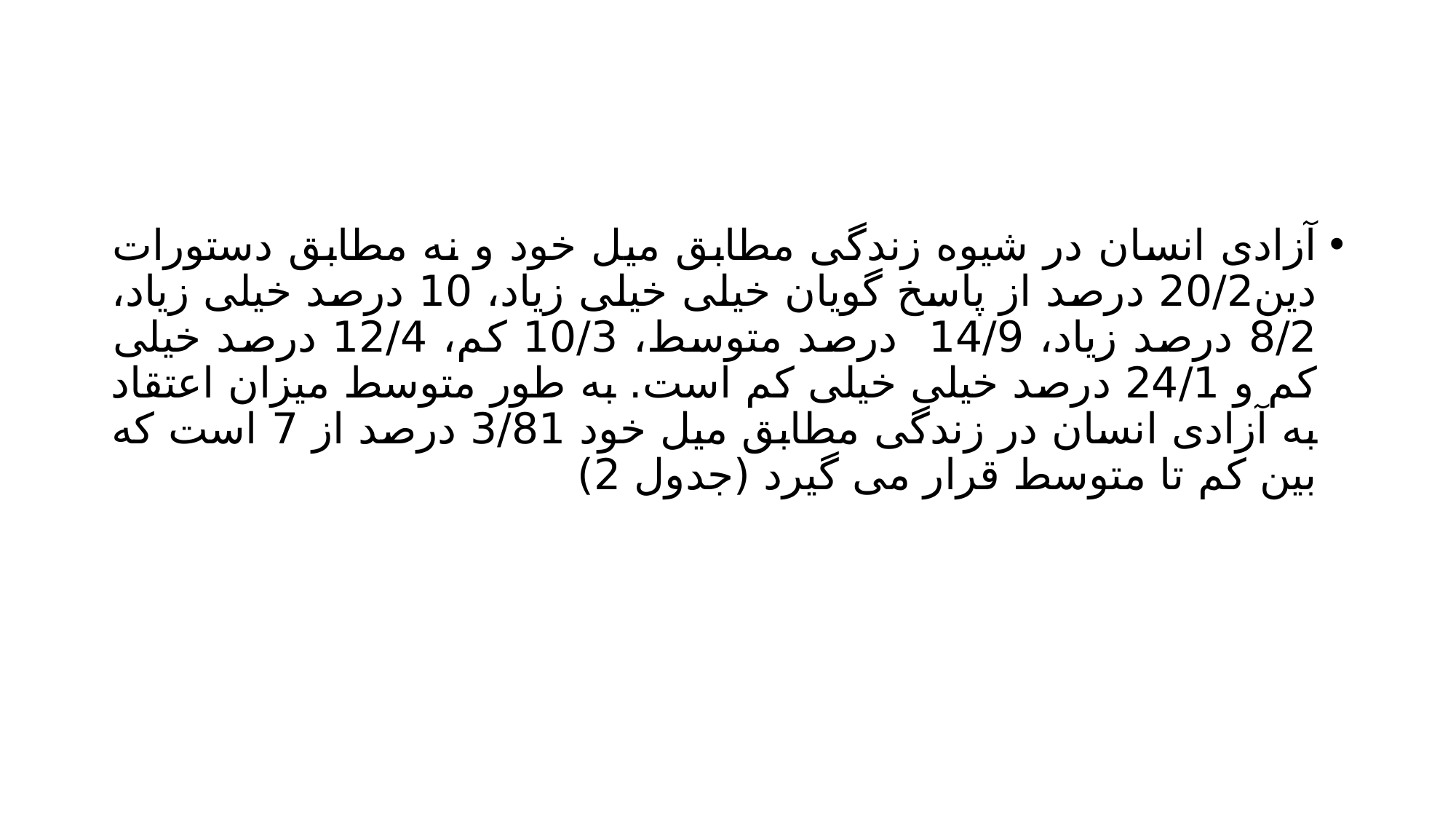

#
آزادی انسان در شیوه زندگی مطابق میل خود و نه مطابق دستورات دین20/2 درصد از پاسخ گویان خیلی خیلی زیاد، 10 درصد خیلی زیاد، 8/2 درصد زیاد، 14/9  درصد متوسط، 10/3 کم، 12/4 درصد خیلی کم و 24/1 درصد خیلی خیلی کم است. به طور متوسط میزان اعتقاد به آزادی انسان در زندگی مطابق میل خود 3/81 درصد از 7 است که بین کم تا متوسط قرار می گیرد (جدول 2)